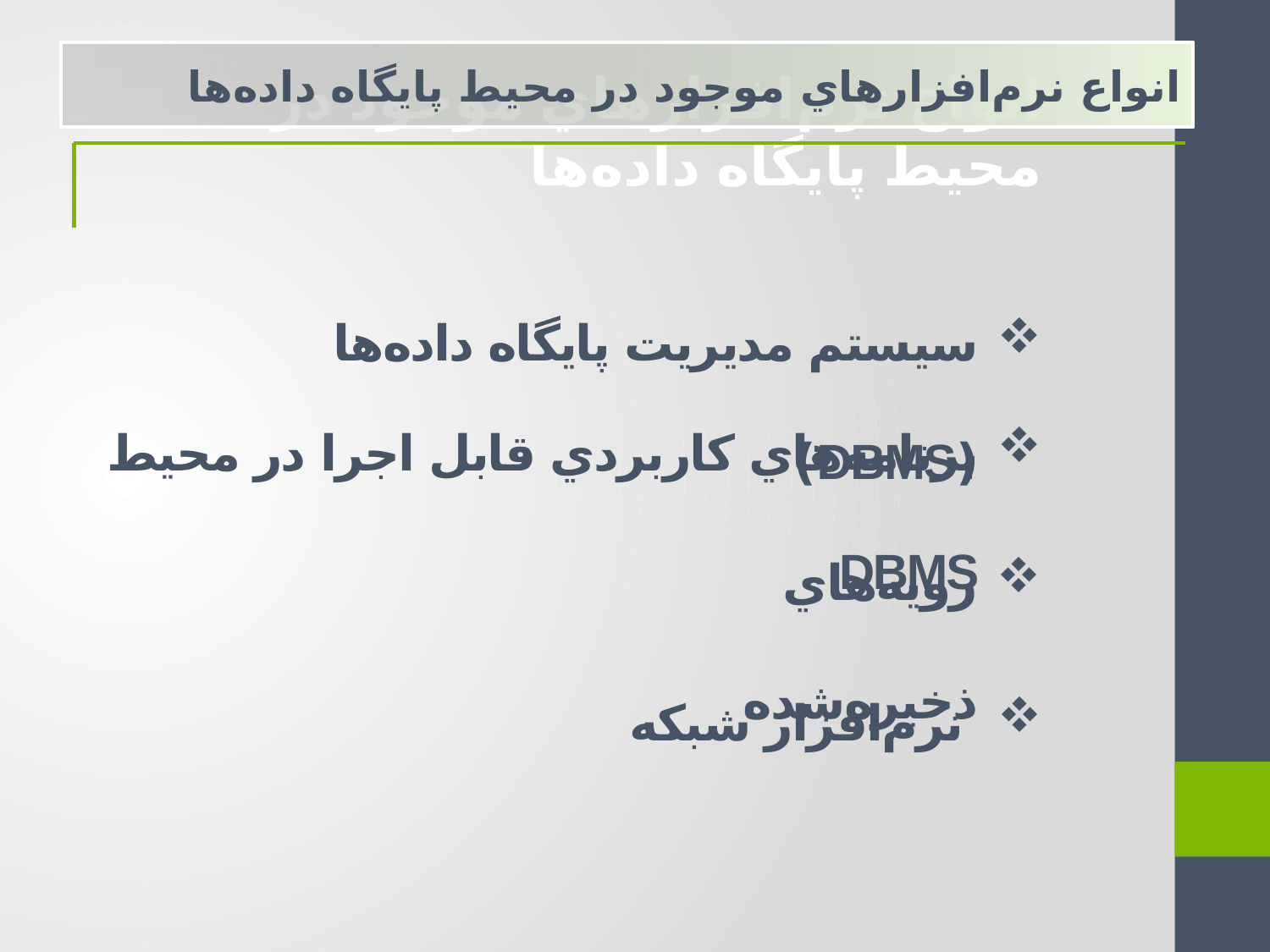

انواع نرم‌افزارهاي موجود در محيط پايگاه داده‌ها
انواع نرم‌افزارهاي موجود در محيط پايگاه داده‌ها
سيستم مديريت پايگاه داده‌ها (DBMS)
برنامه‌هاي كاربردي قابل اجرا در محيط DBMS
رويه‌هاي ذخيره‌شده
 نرم‌افزار شبكه